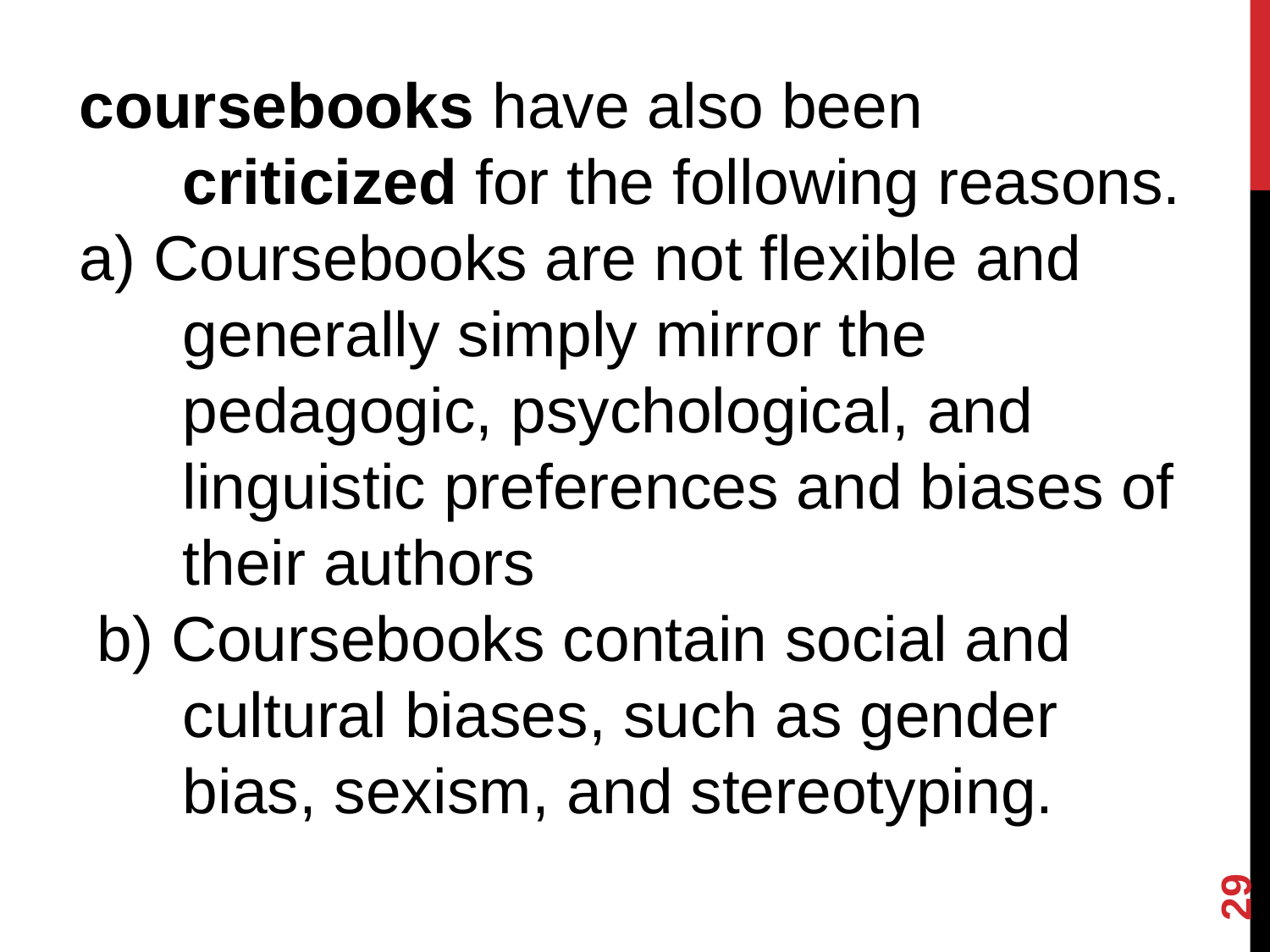

coursebooks have also been criticized for the following reasons.
a) Coursebooks are not flexible and generally simply mirror the pedagogic, psychological, and linguistic preferences and biases of their authors
 b) Coursebooks contain social and cultural biases, such as gender bias, sexism, and stereotyping.
29